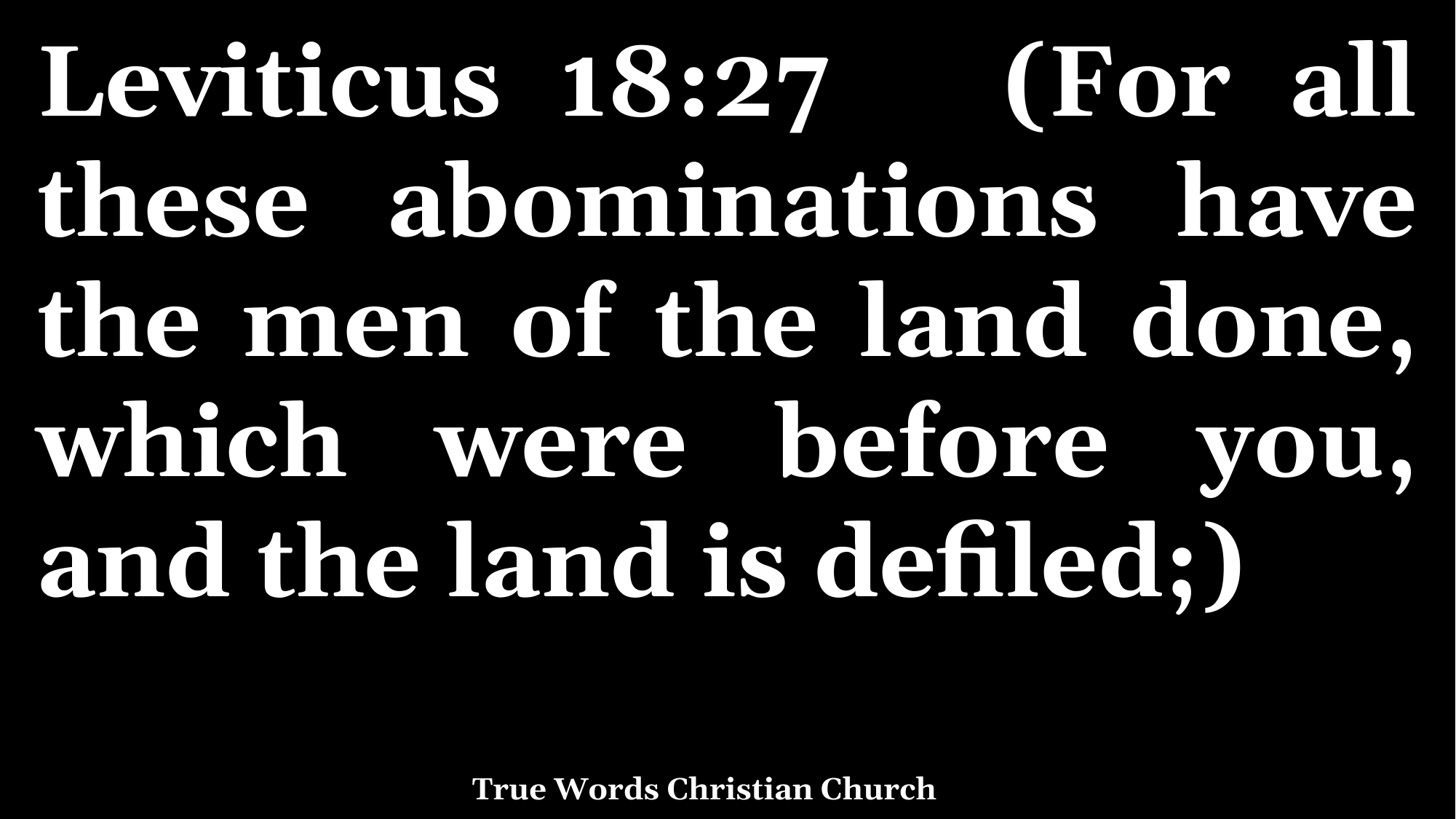

Leviticus 18:27   (For all these abominations have the men of the land done, which were before you, and the land is defiled;)
True Words Christian Church